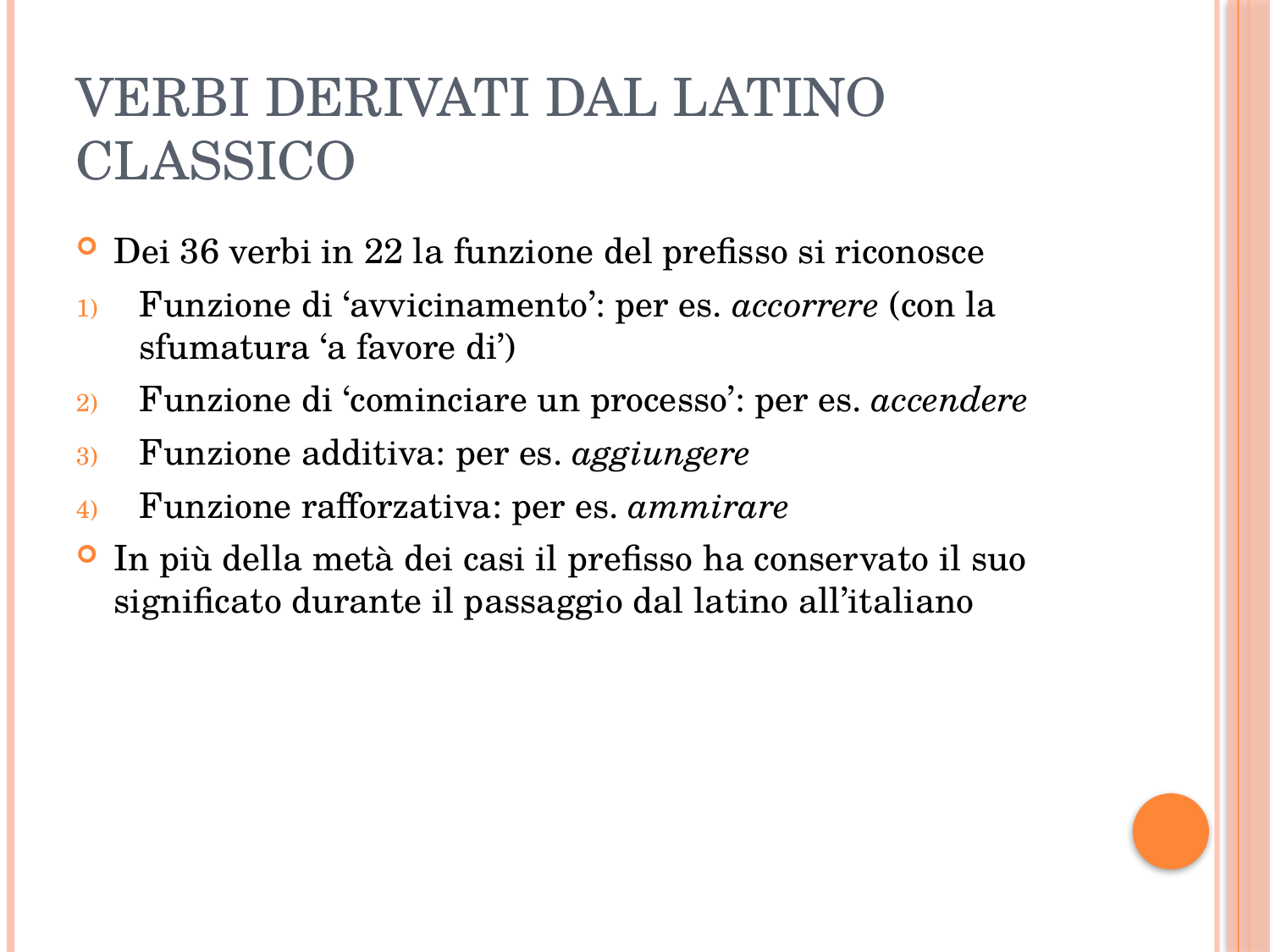

# Verbi derivati dal latino classico
Dei 36 verbi in 22 la funzione del prefisso si riconosce
Funzione di ‘avvicinamento’: per es. accorrere (con la sfumatura ‘a favore di’)
Funzione di ‘cominciare un processo’: per es. accendere
Funzione additiva: per es. aggiungere
Funzione rafforzativa: per es. ammirare
In più della metà dei casi il prefisso ha conservato il suo significato durante il passaggio dal latino all’italiano